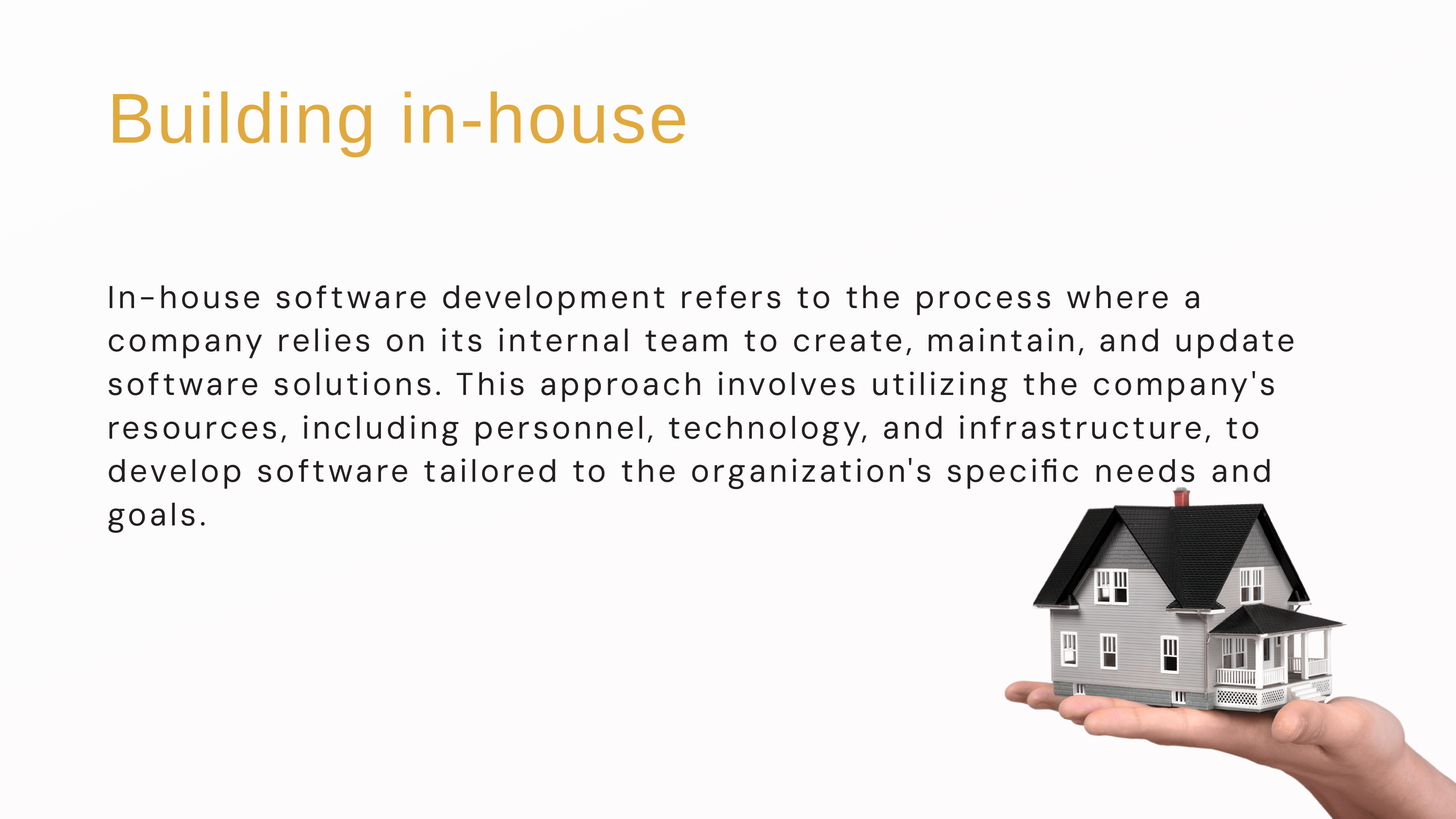

Building in-house
In-house software development refers to the process where a company relies on its internal team to create, maintain, and update software solutions. This approach involves utilizing the company's resources, including personnel, technology, and infrastructure, to develop software tailored to the organization's specific needs and goals.